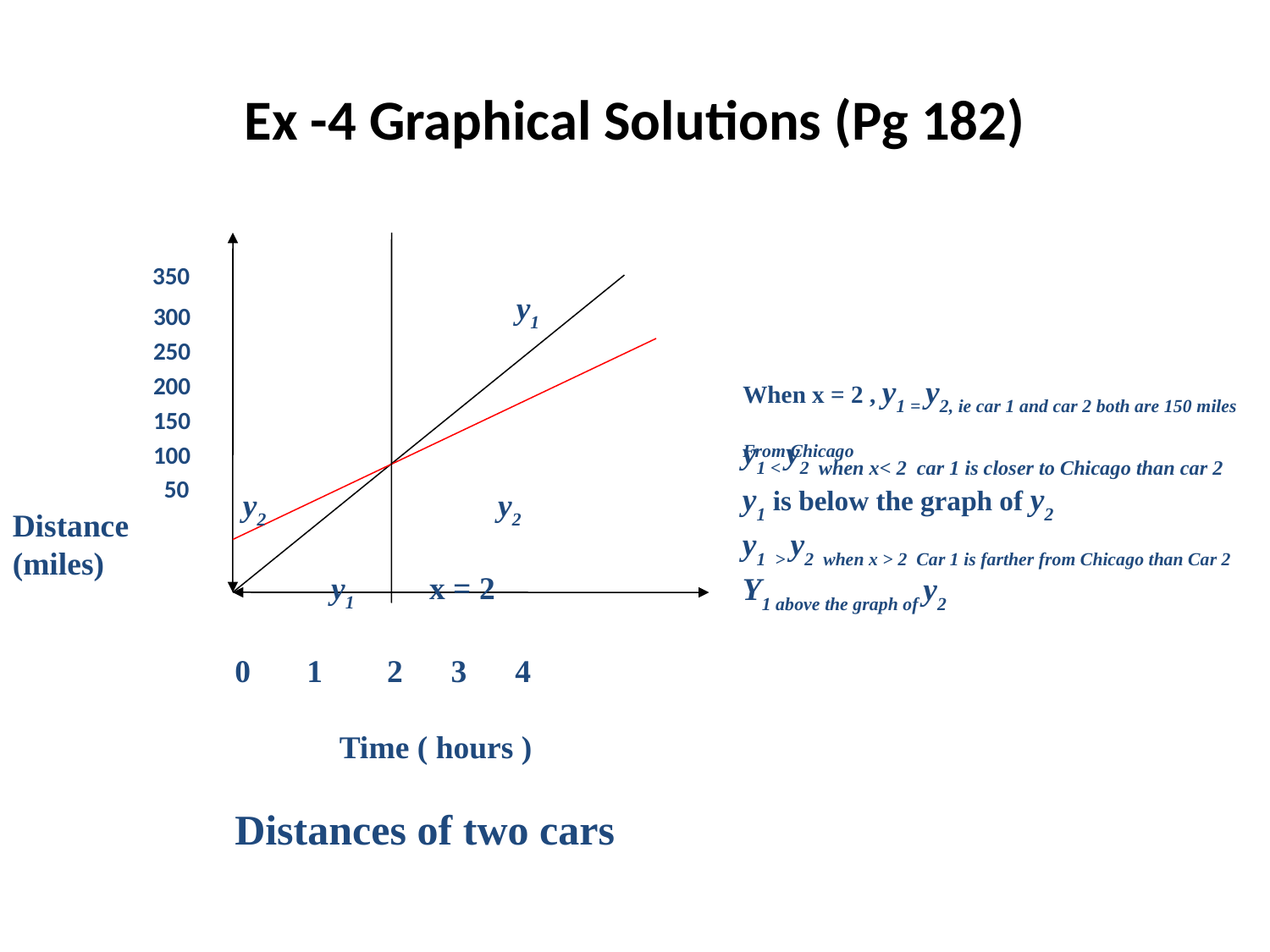

# Ex -4 Graphical Solutions (Pg 182)
      350
              300
              250
              200
              150
              100
                50

Distance
(miles)

                                   y1

 y2                                                 y2

            y1                x = 2

0       1        2      3      4

             Time ( hours )

Distances of two cars

When x = 2 , y1 = y2, ie car 1 and car 2 both are 150 miles
From Chicago
y1 < y2  when x< 2  car 1 is closer to Chicago than car 2
y1 is below the graph of y2
y1  > y2  when x > 2  Car 1 is farther from Chicago than Car 2
Y1 above the graph of y2